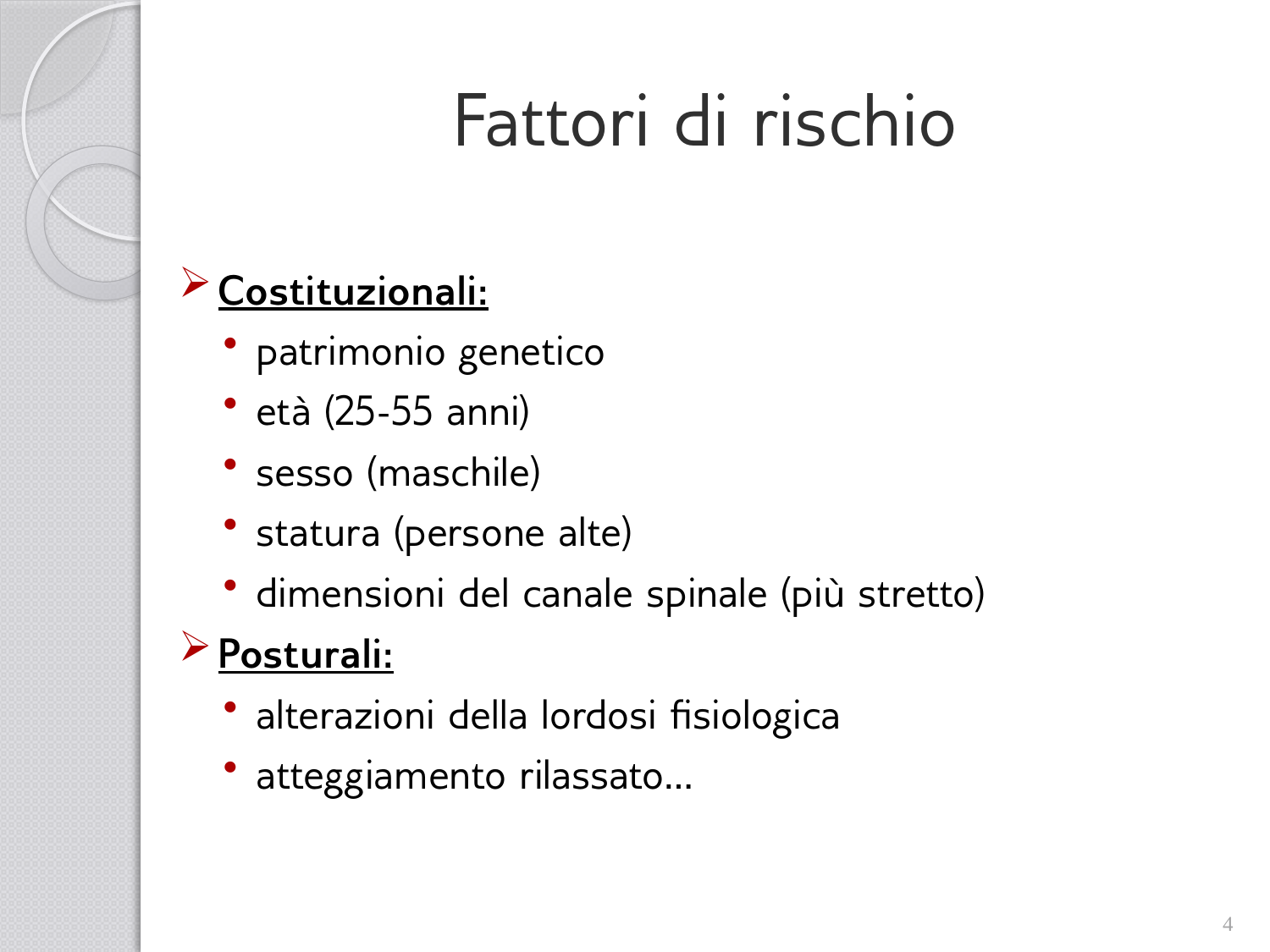

# Fattori di rischio
Costituzionali:
patrimonio genetico
età (25-55 anni)
sesso (maschile)
statura (persone alte)
dimensioni del canale spinale (più stretto)
Posturali:
alterazioni della lordosi fisiologica
atteggiamento rilassato…
4